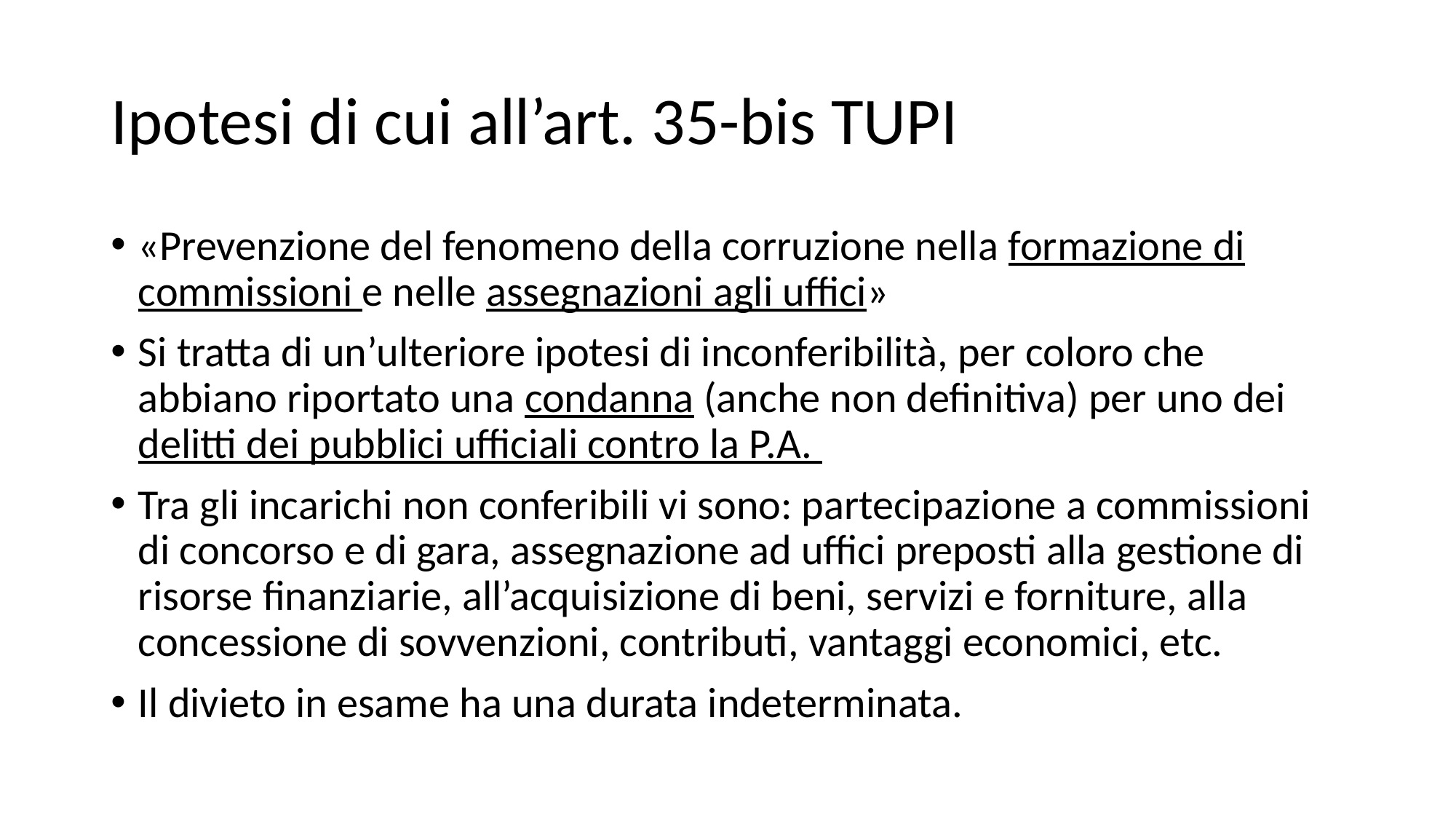

# Ipotesi di cui all’art. 35-bis TUPI
«Prevenzione del fenomeno della corruzione nella formazione di commissioni e nelle assegnazioni agli uffici»
Si tratta di un’ulteriore ipotesi di inconferibilità, per coloro che abbiano riportato una condanna (anche non definitiva) per uno dei delitti dei pubblici ufficiali contro la P.A.
Tra gli incarichi non conferibili vi sono: partecipazione a commissioni di concorso e di gara, assegnazione ad uffici preposti alla gestione di risorse finanziarie, all’acquisizione di beni, servizi e forniture, alla concessione di sovvenzioni, contributi, vantaggi economici, etc.
Il divieto in esame ha una durata indeterminata.